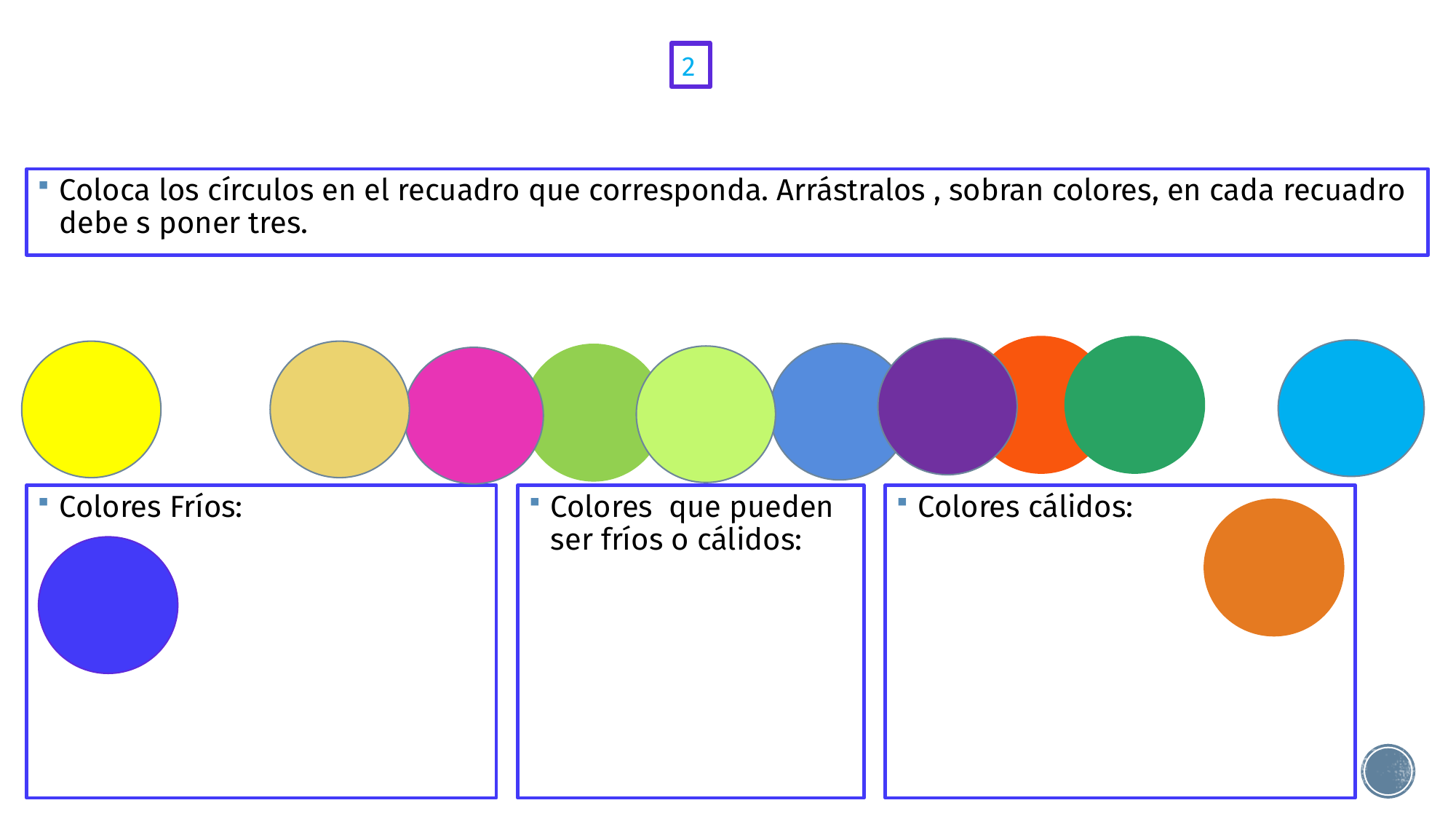

2
Coloca los círculos en el recuadro que corresponda. Arrástralos , sobran colores, en cada recuadro debe s poner tres.

Colores Fríos:
Colores  que pueden ser fríos o cálidos:
Colores cálidos: